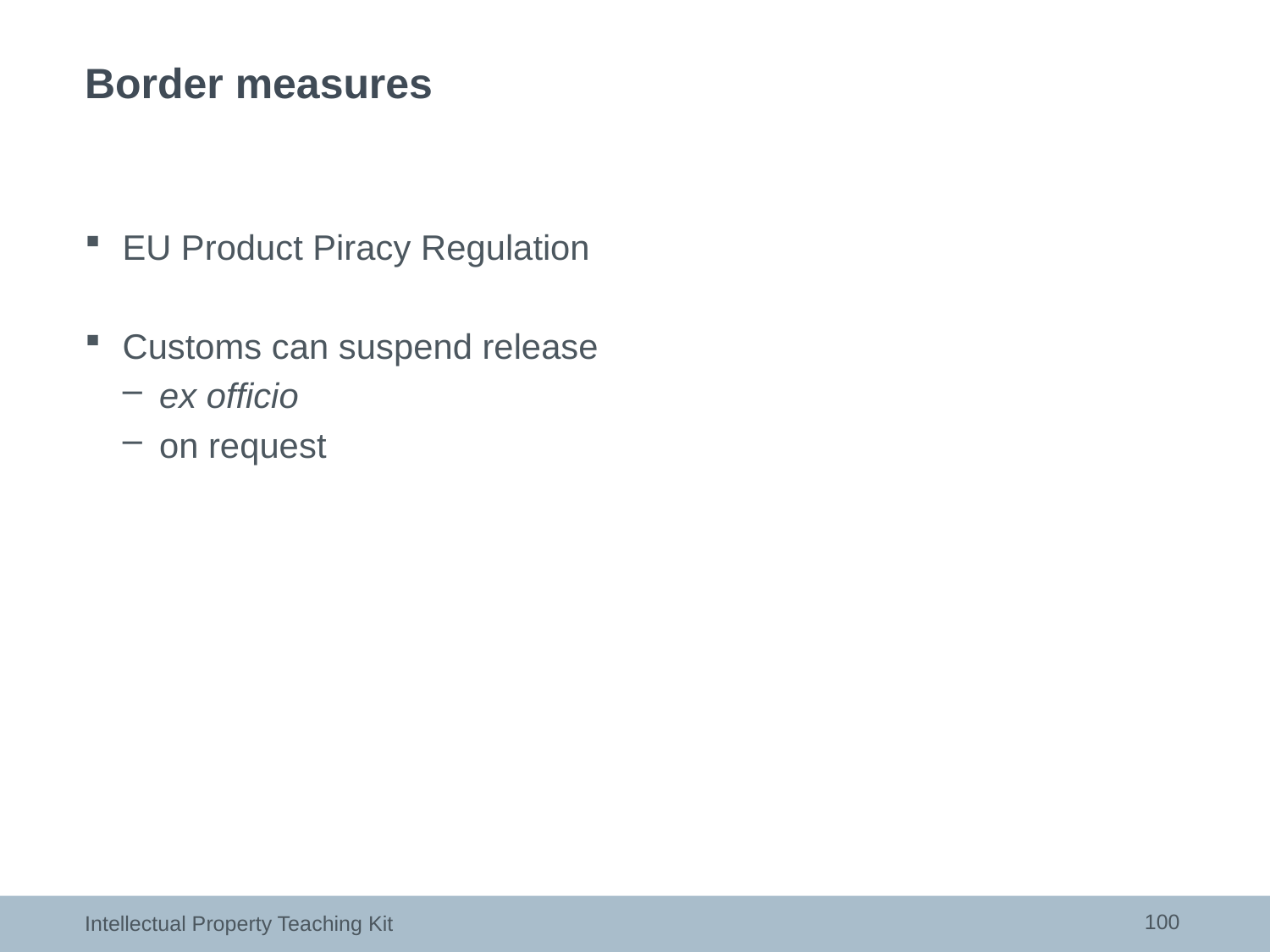

# Border measures
EU Product Piracy Regulation

Customs can suspend release
ex officio
on request

100
Intellectual Property Teaching Kit